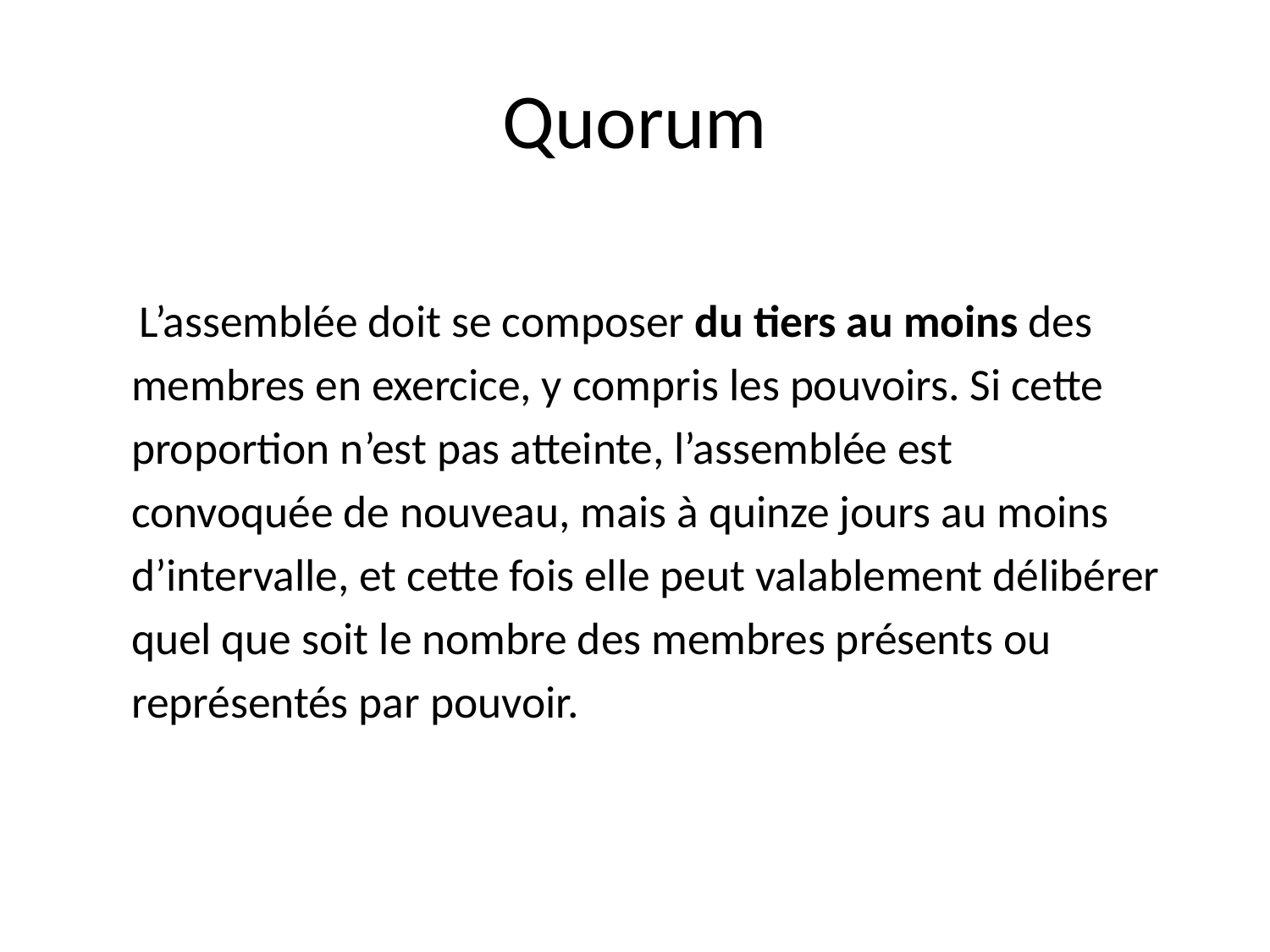

# Quorum

L’assemblée doit se composer du tiers au moins des
membres en exercice, y compris les pouvoirs. Si cette
proportion n’est pas atteinte, l’assemblée est
convoquée de nouveau, mais à quinze jours au moins
d’intervalle, et cette fois elle peut valablement délibérer
quel que soit le nombre des membres présents ou
représentés par pouvoir.